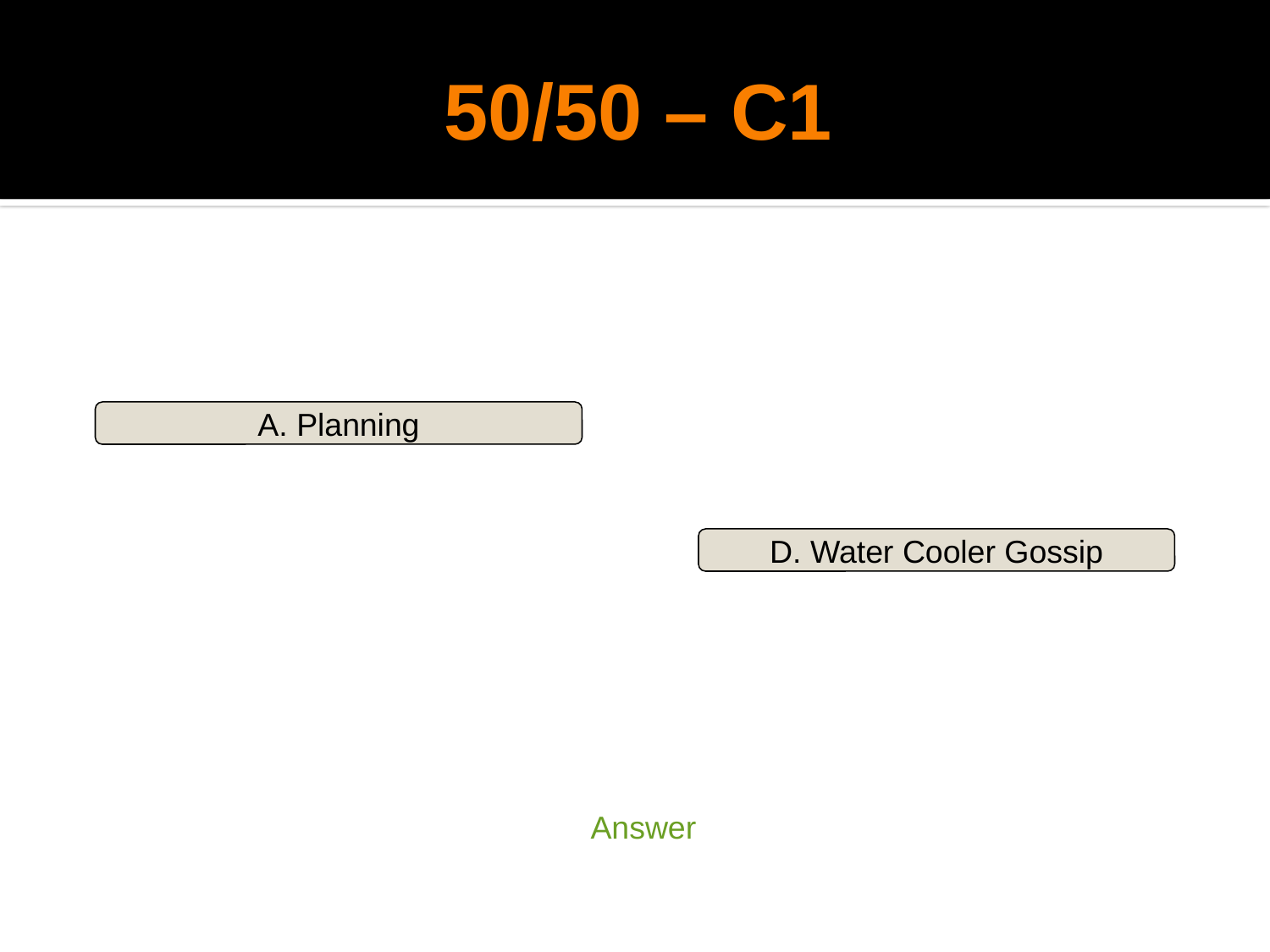

# 50/50 – C1
A. Planning
D. Water Cooler Gossip
|  | Answer |  |
| --- | --- | --- |